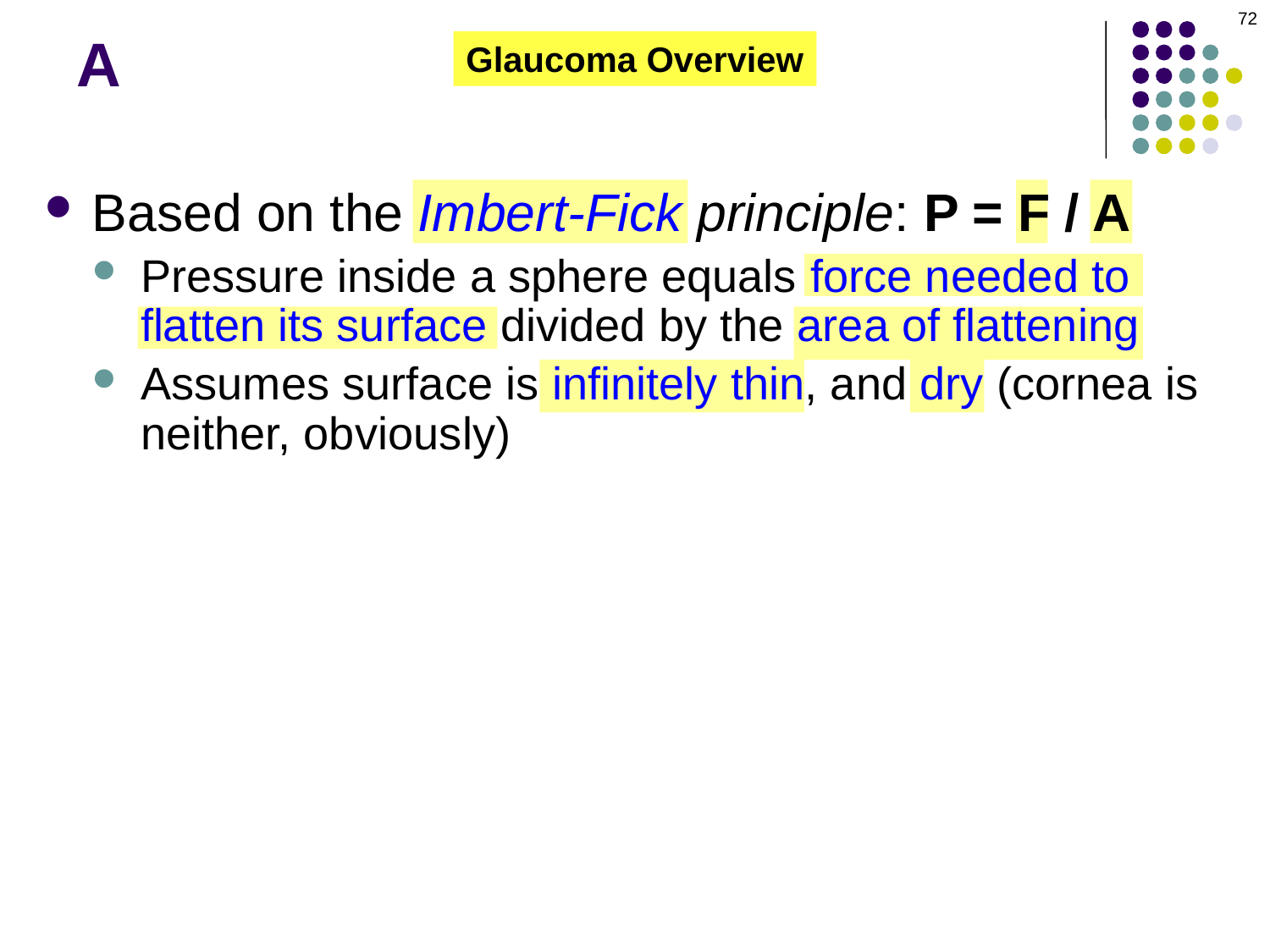

72
# A
Glaucoma Overview

Based on the Imbert-Fick principle: P = F / A
Pressure inside a sphere equals force needed to flatten its surface divided by the area of flattening
Assumes surface is infinitely thin, and dry (cornea is neither, obviously)